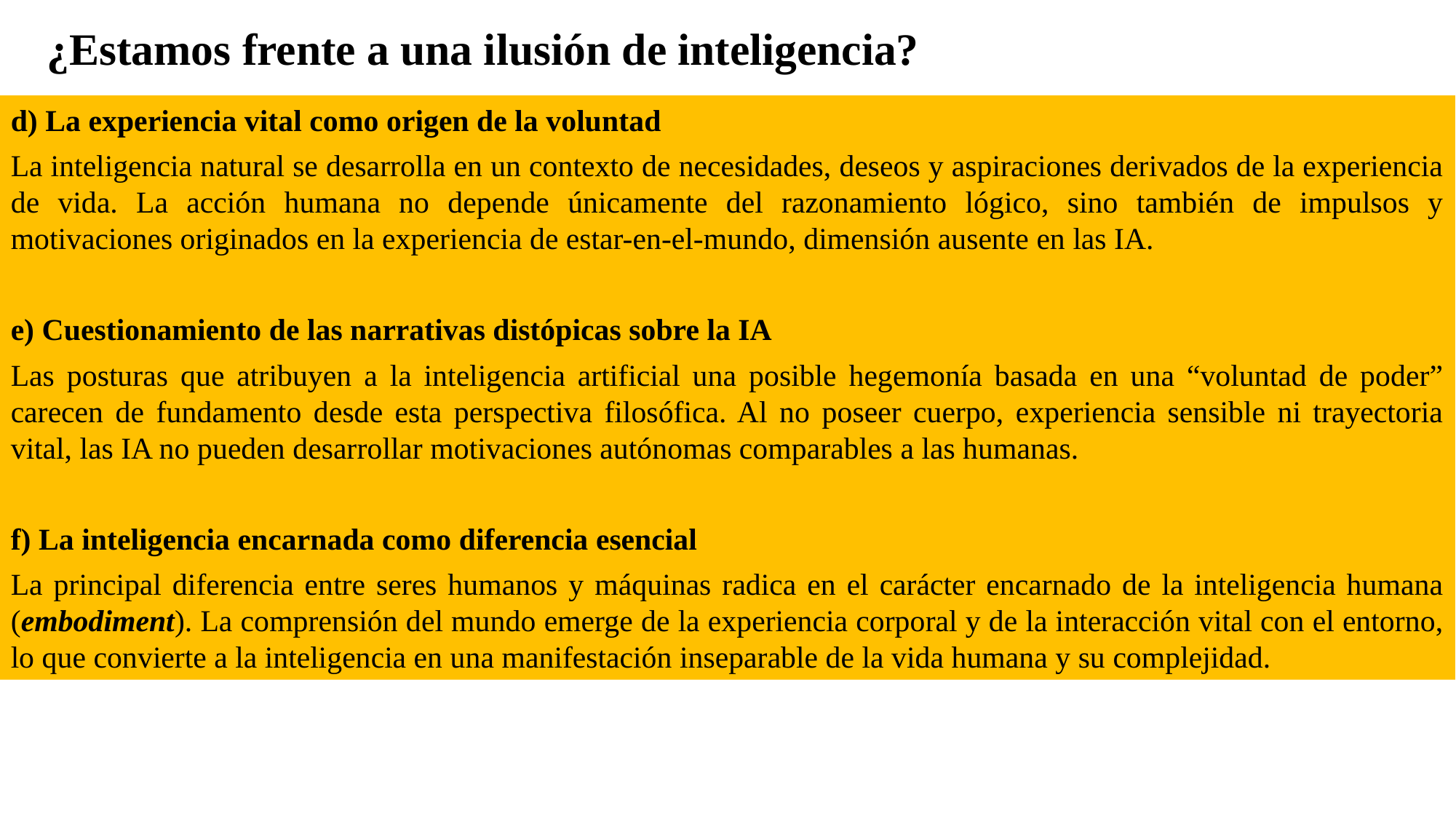

# ¿Estamos frente a una ilusión de inteligencia?
d) La experiencia vital como origen de la voluntad
La inteligencia natural se desarrolla en un contexto de necesidades, deseos y aspiraciones derivados de la experiencia de vida. La acción humana no depende únicamente del razonamiento lógico, sino también de impulsos y motivaciones originados en la experiencia de estar-en-el-mundo, dimensión ausente en las IA.

e) Cuestionamiento de las narrativas distópicas sobre la IA
Las posturas que atribuyen a la inteligencia artificial una posible hegemonía basada en una “voluntad de poder” carecen de fundamento desde esta perspectiva filosófica. Al no poseer cuerpo, experiencia sensible ni trayectoria vital, las IA no pueden desarrollar motivaciones autónomas comparables a las humanas.

f) La inteligencia encarnada como diferencia esencial
La principal diferencia entre seres humanos y máquinas radica en el carácter encarnado de la inteligencia humana (embodiment). La comprensión del mundo emerge de la experiencia corporal y de la interacción vital con el entorno, lo que convierte a la inteligencia en una manifestación inseparable de la vida humana y su complejidad.